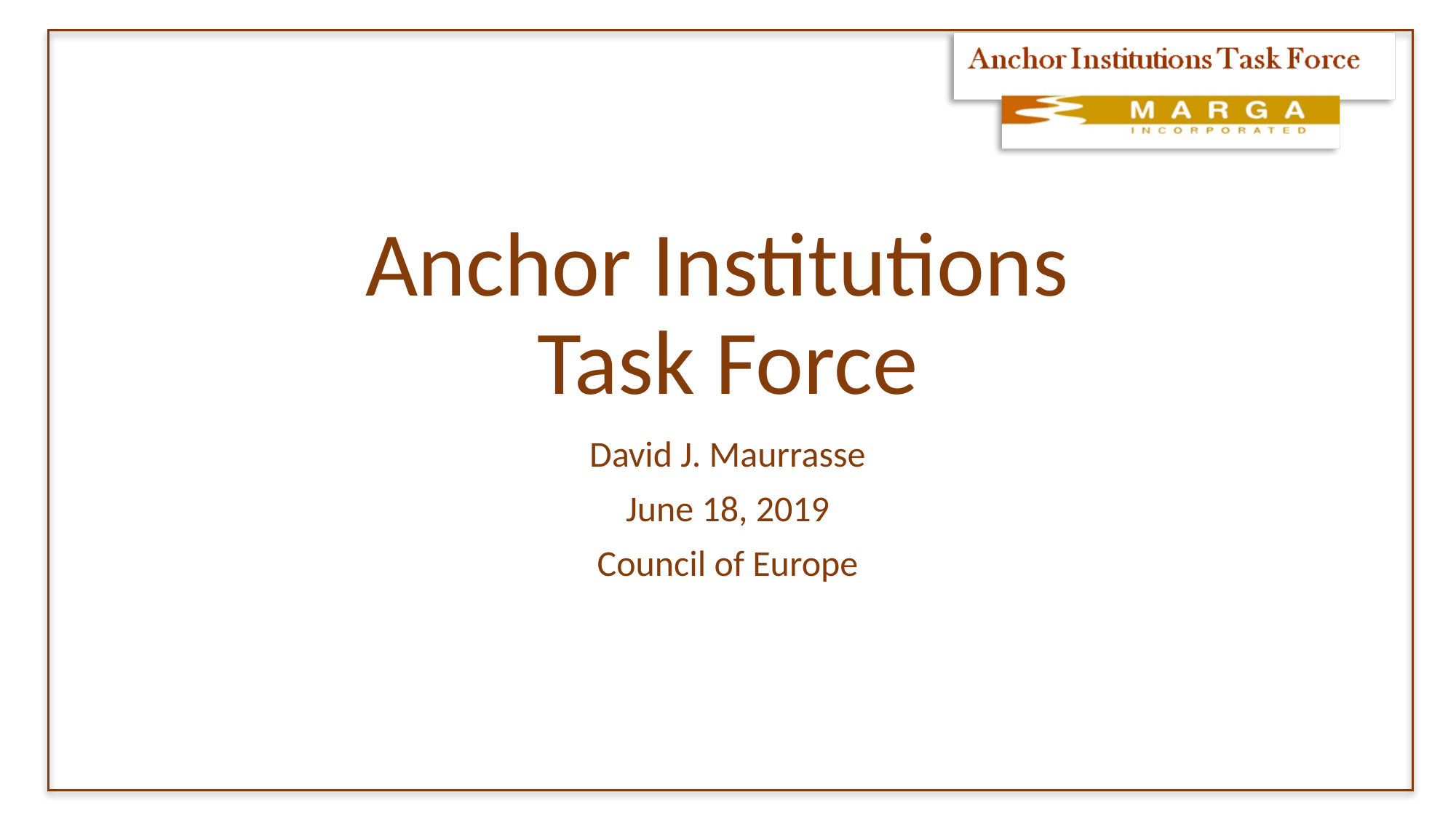

# Anchor Institutions Task Force
David J. Maurrasse
June 18, 2019
Council of Europe